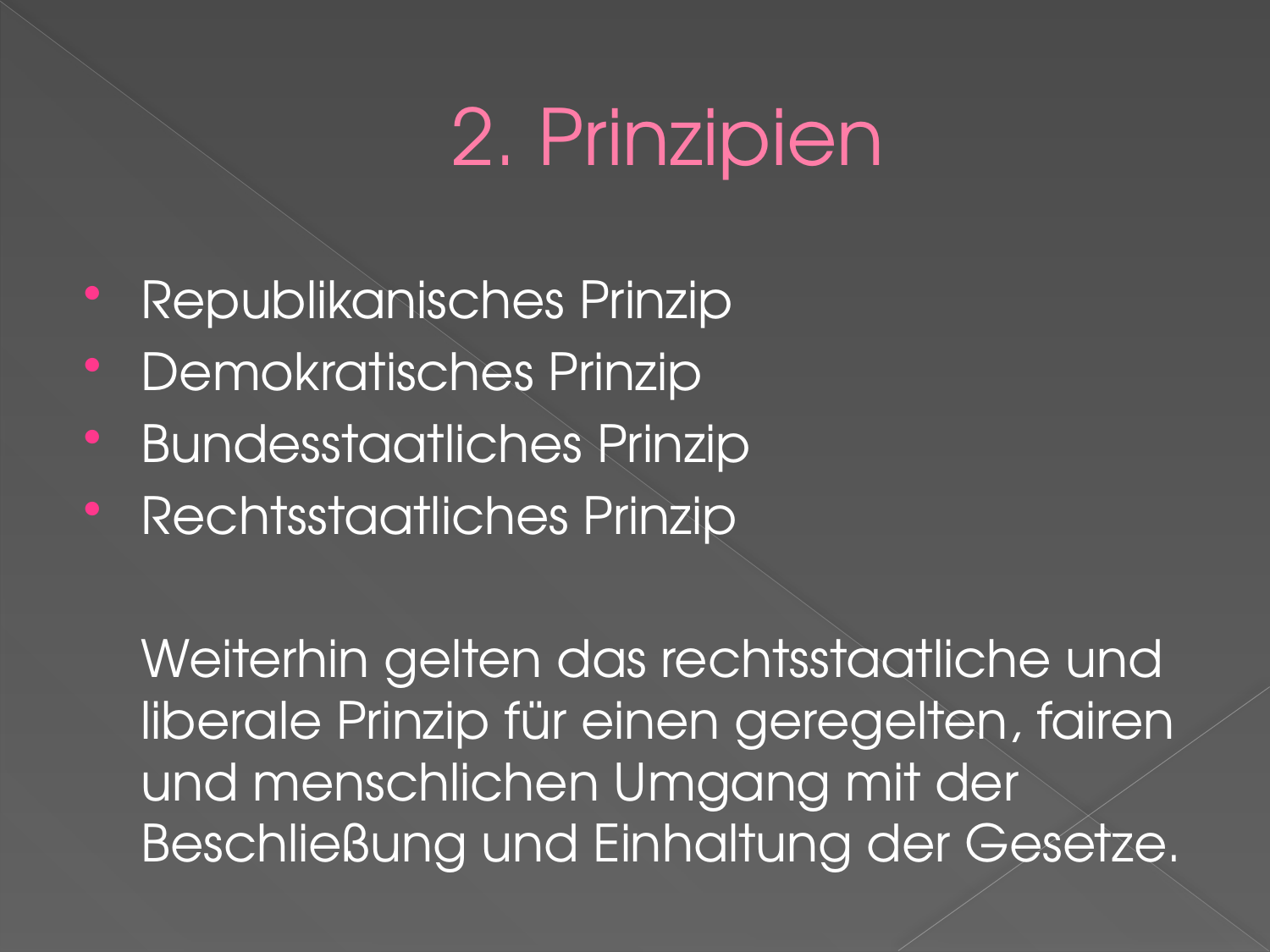

# 2. Prinzipien
Republikanisches Prinzip
Demokratisches Prinzip
Bundesstaatliches Prinzip
Rechtsstaatliches Prinzip

	Weiterhin gelten das rechtsstaatliche und liberale Prinzip für einen geregelten, fairen und menschlichen Umgang mit der Beschließung und Einhaltung der Gesetze.